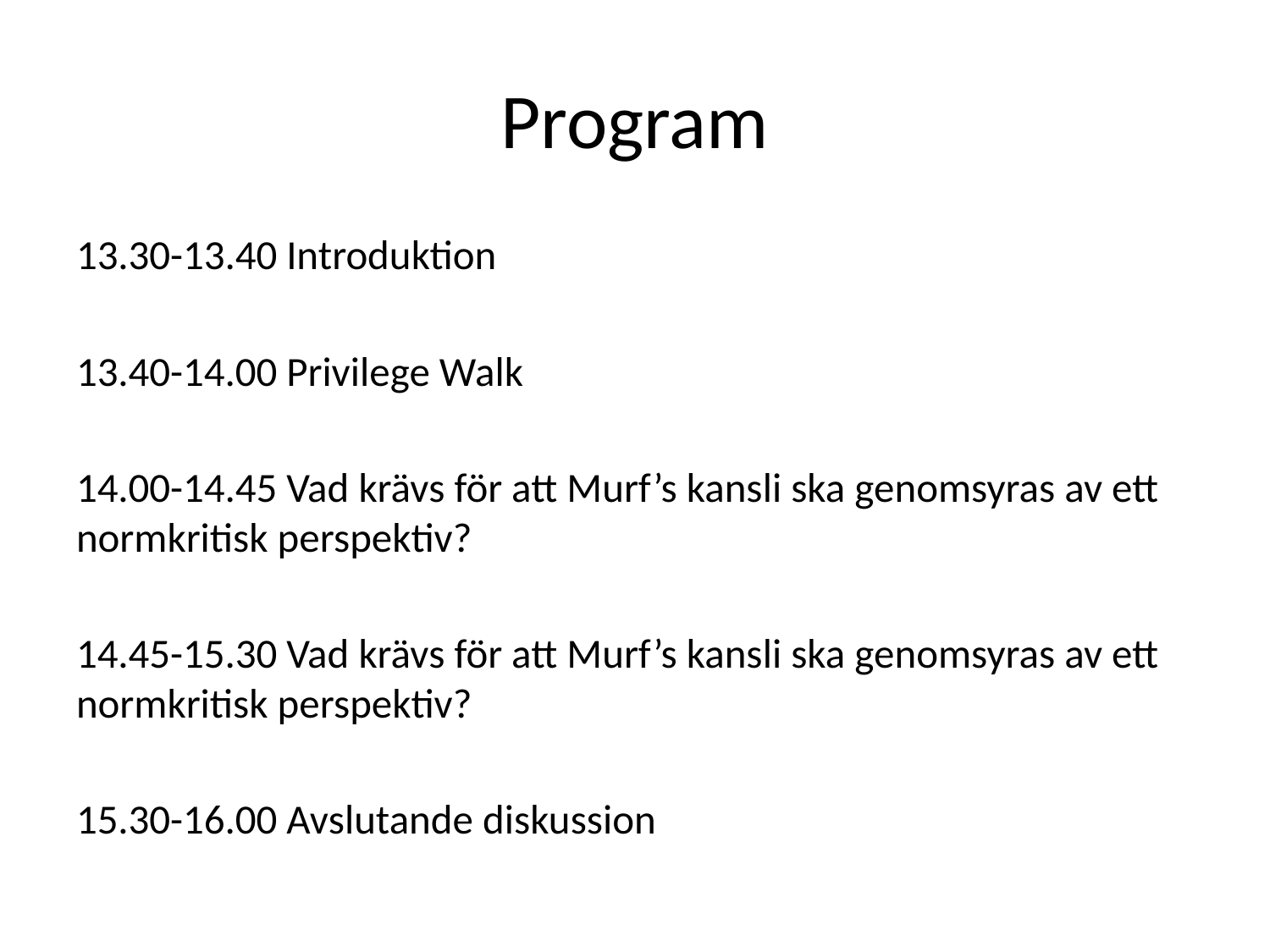

# Program
13.30-13.40 Introduktion

13.40-14.00 Privilege Walk

14.00-14.45 Vad krävs för att Murf’s kansli ska genomsyras av ett normkritisk perspektiv?

14.45-15.30 Vad krävs för att Murf’s kansli ska genomsyras av ett normkritisk perspektiv?

15.30-16.00 Avslutande diskussion